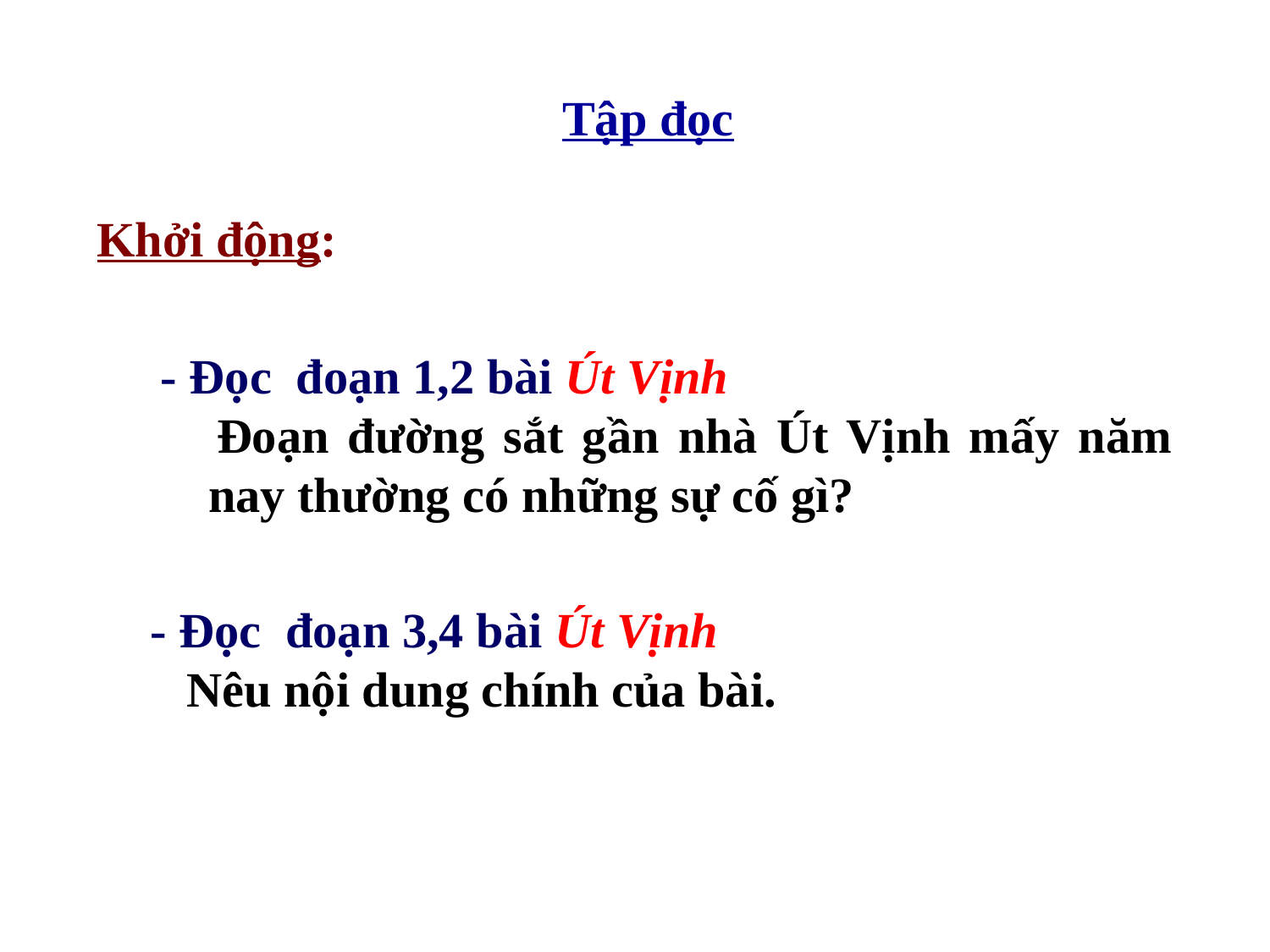

Tập đọc
Khởi động:
- Đọc  đoạn 1,2 bài Út Vịnh
   Đoạn đường sắt gần nhà Út Vịnh mấy năm nay thường có những sự cố gì?
- Đọc  đoạn 3,4 bài Út Vịnh
   Nêu nội dung chính của bài.